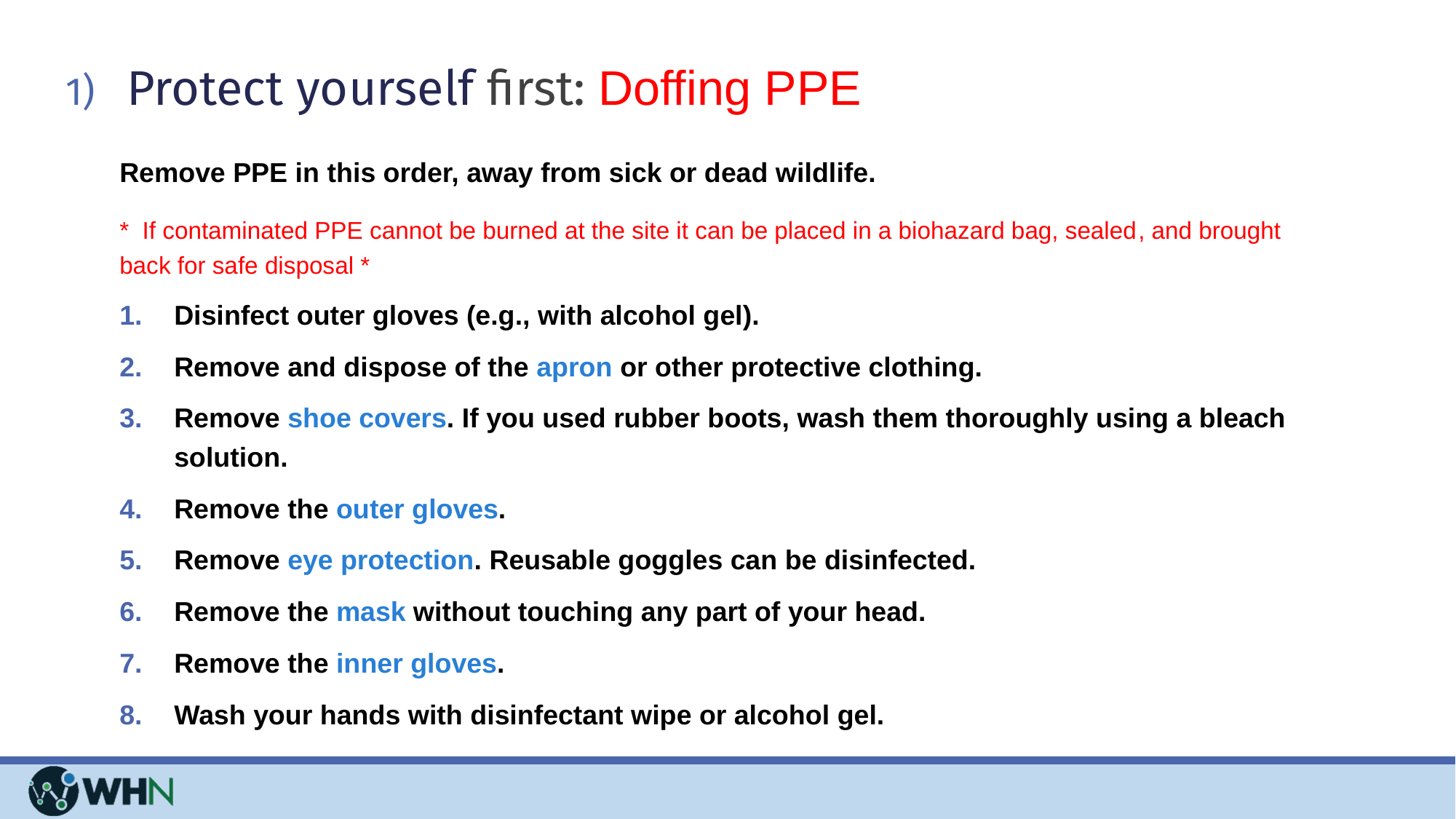

Protect yourself first: Doffing PPE
Remove PPE in this order, away from sick or dead wildlife.
*  If contaminated PPE cannot be burned at the site it can be placed in a biohazard bag, sealed, and brought back for safe disposal *
Disinfect outer gloves (e.g., with alcohol gel).
Remove and dispose of the apron or other protective clothing.
Remove shoe covers. If you used rubber boots, wash them thoroughly using a bleach solution.
Remove the outer gloves.
Remove eye protection. Reusable goggles can be disinfected.
Remove the mask without touching any part of your head.
Remove the inner gloves.
Wash your hands with disinfectant wipe or alcohol gel.